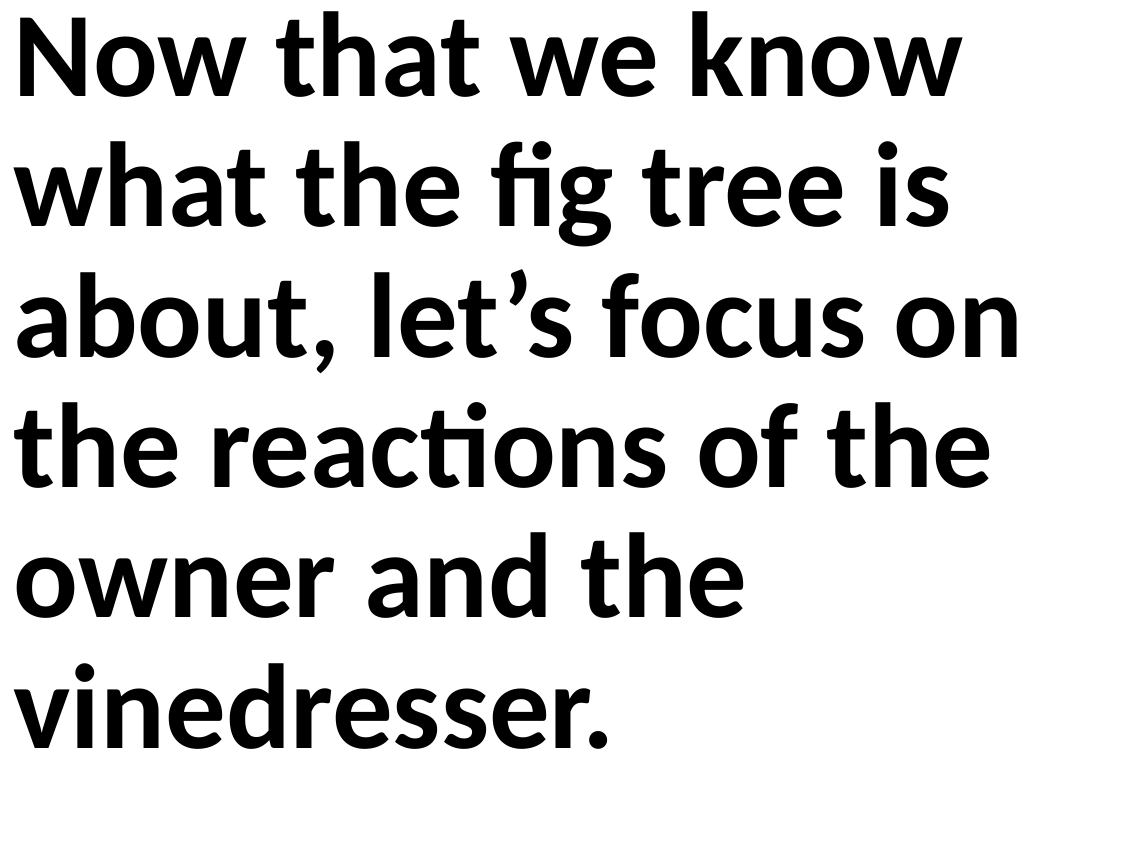

Now that we know what the fig tree is about, let’s focus on the reactions of the owner and the vinedresser.